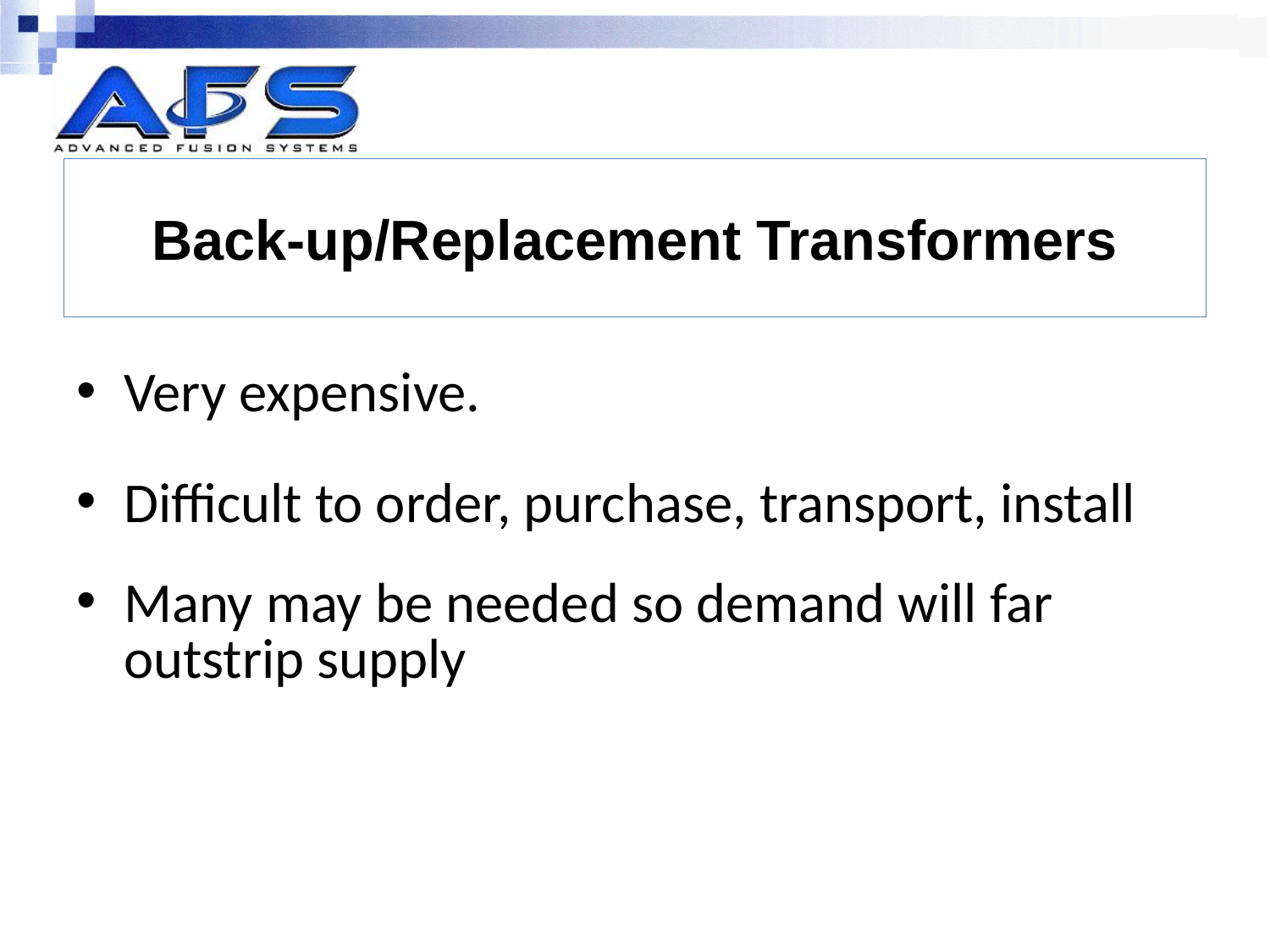

# Back-up/Replacement Transformers
Very expensive.
Difficult to order, purchase, transport, install
Many may be needed so demand will far outstrip supply